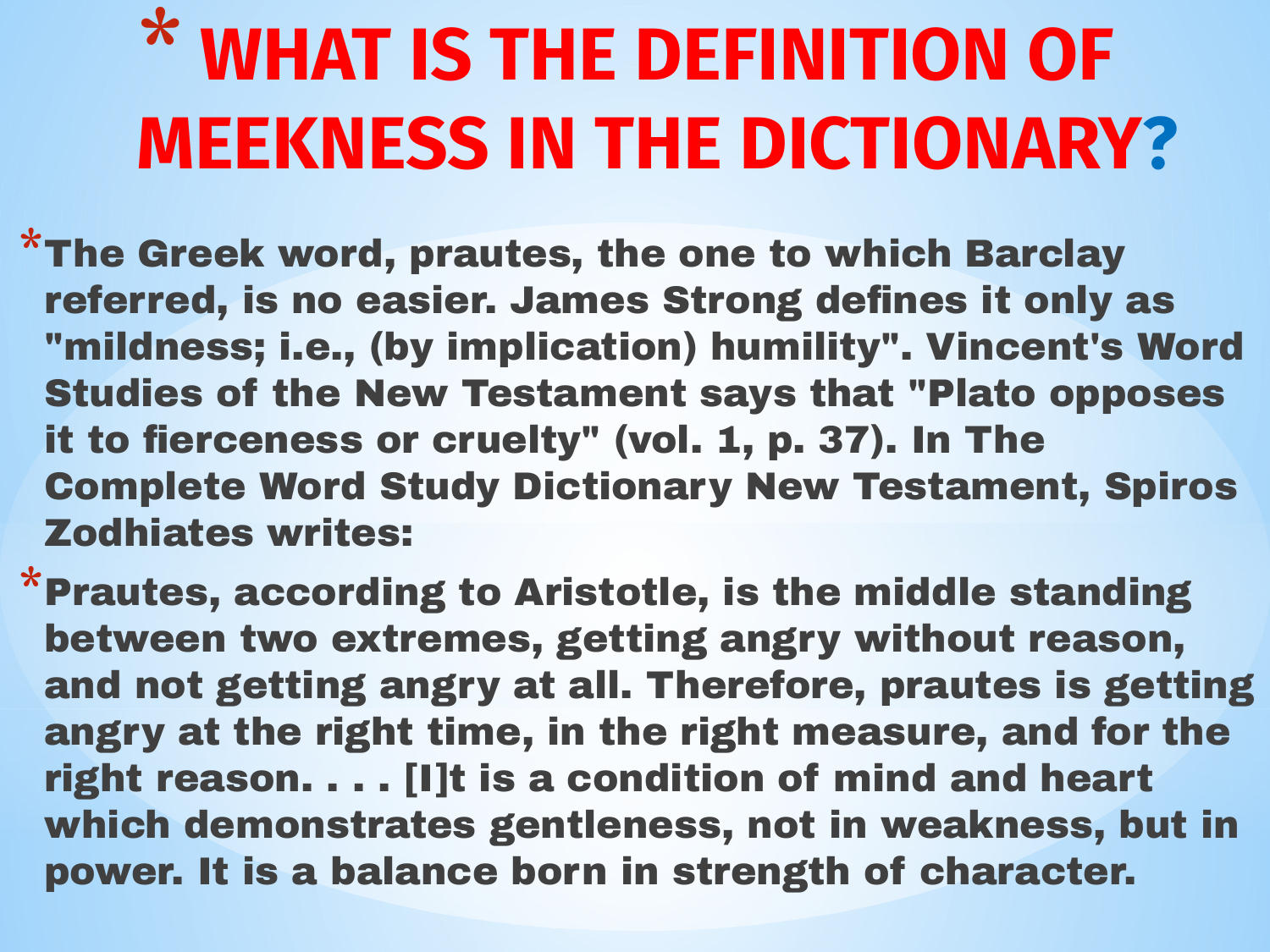

# WHAT IS THE DEFINITION OF MEEKNESS IN THE DICTIONARY?
The Greek word, prautes, the one to which Barclay referred, is no easier. James Strong defines it only as "mildness; i.e., (by implication) humility". Vincent's Word Studies of the New Testament says that "Plato opposes it to fierceness or cruelty" (vol. 1, p. 37). In The Complete Word Study Dictionary New Testament, Spiros Zodhiates writes:
Prautes, according to Aristotle, is the middle standing between two extremes, getting angry without reason, and not getting angry at all. Therefore, prautes is getting angry at the right time, in the right measure, and for the right reason. . . . [I]t is a condition of mind and heart which demonstrates gentleness, not in weakness, but in power. It is a balance born in strength of character.